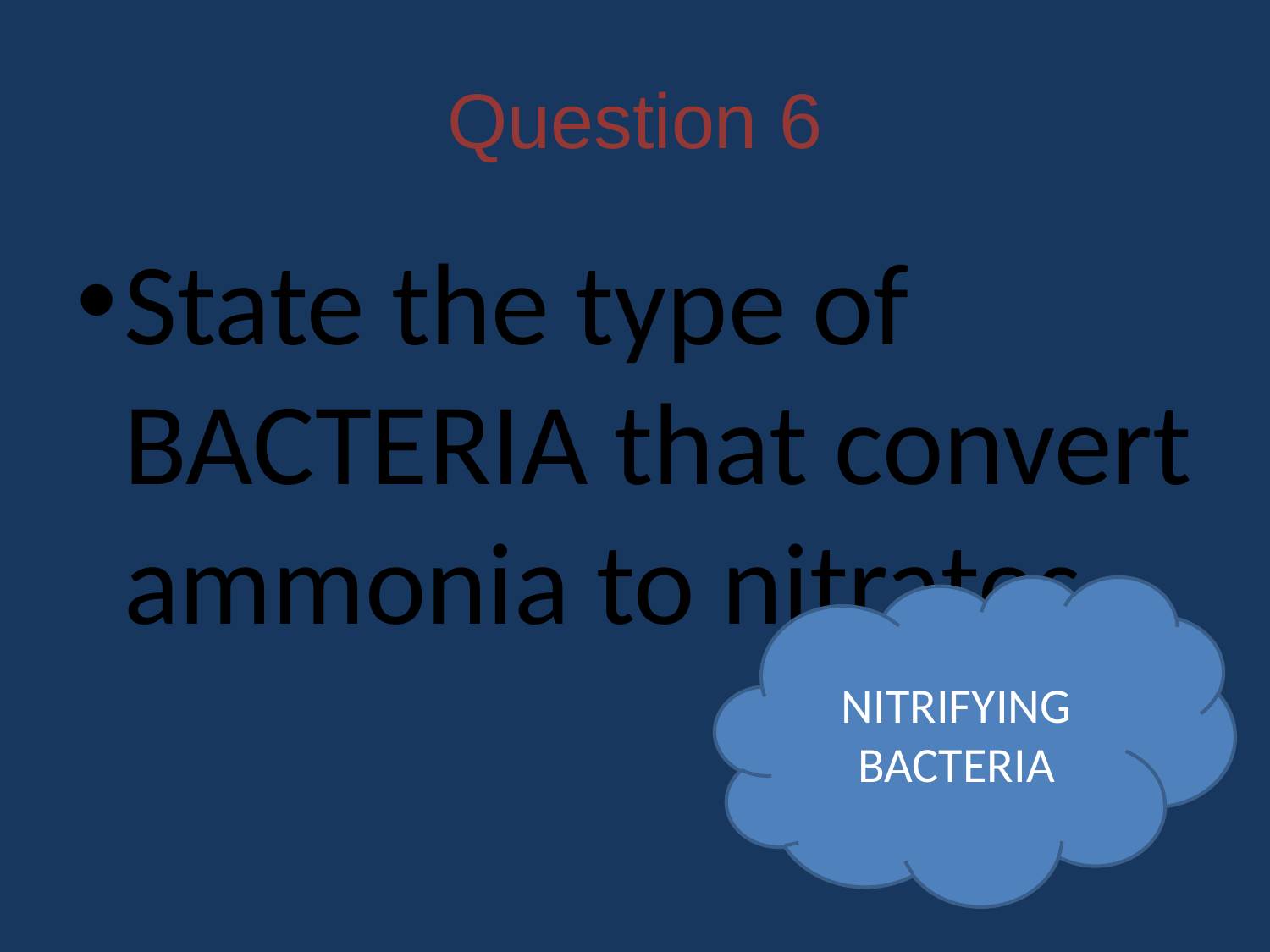

# Question 6
State the type of BACTERIA that convert ammonia to nitrates
NITRIFYING BACTERIA